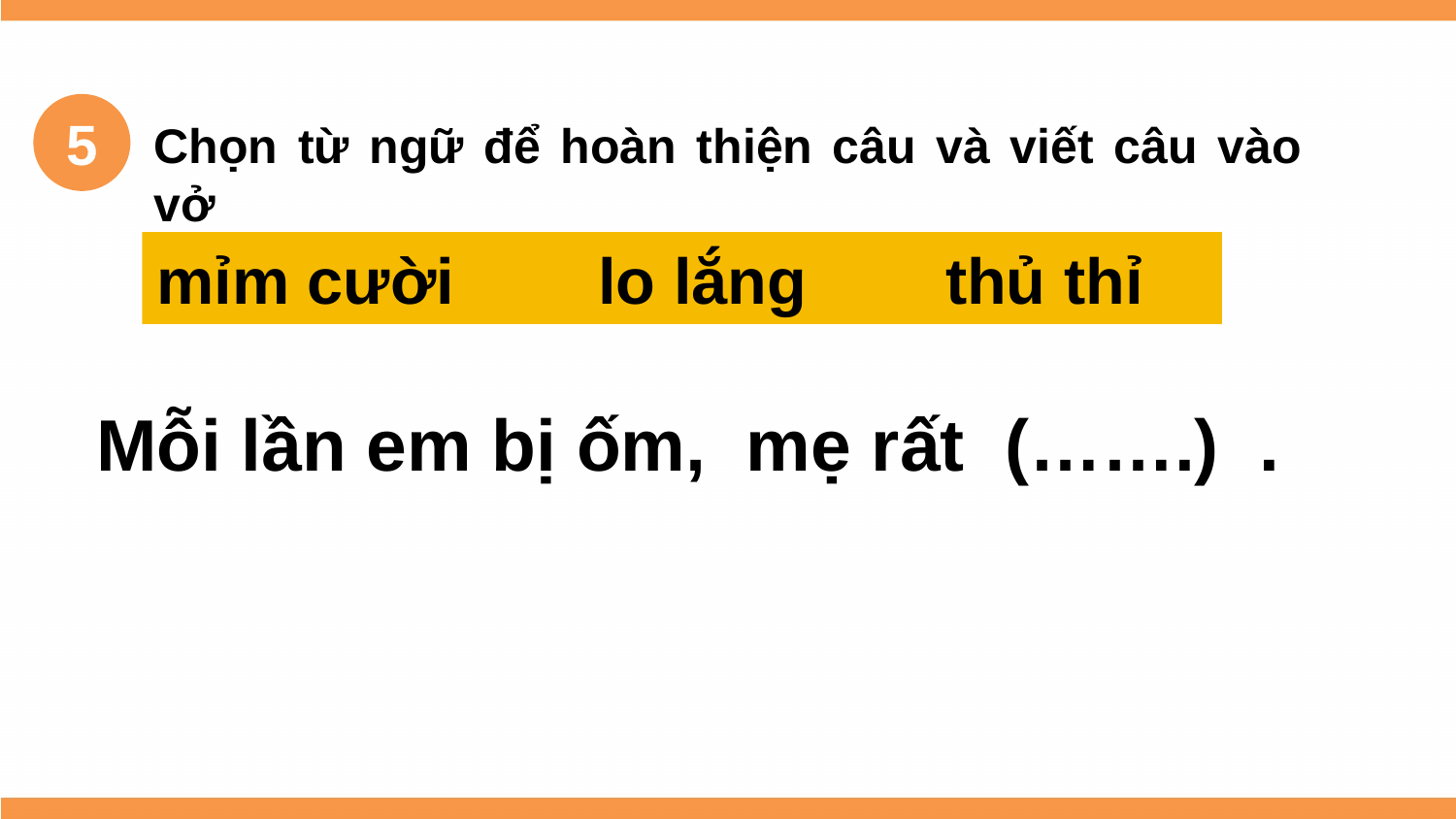

5
Chọn từ ngữ để hoàn thiện câu và viết câu vào vở
bổ ích
mỉm cười
lo lắng
thủ thỉ
Mỗi lần em bị ốm,  mẹ rất  (…….)  .